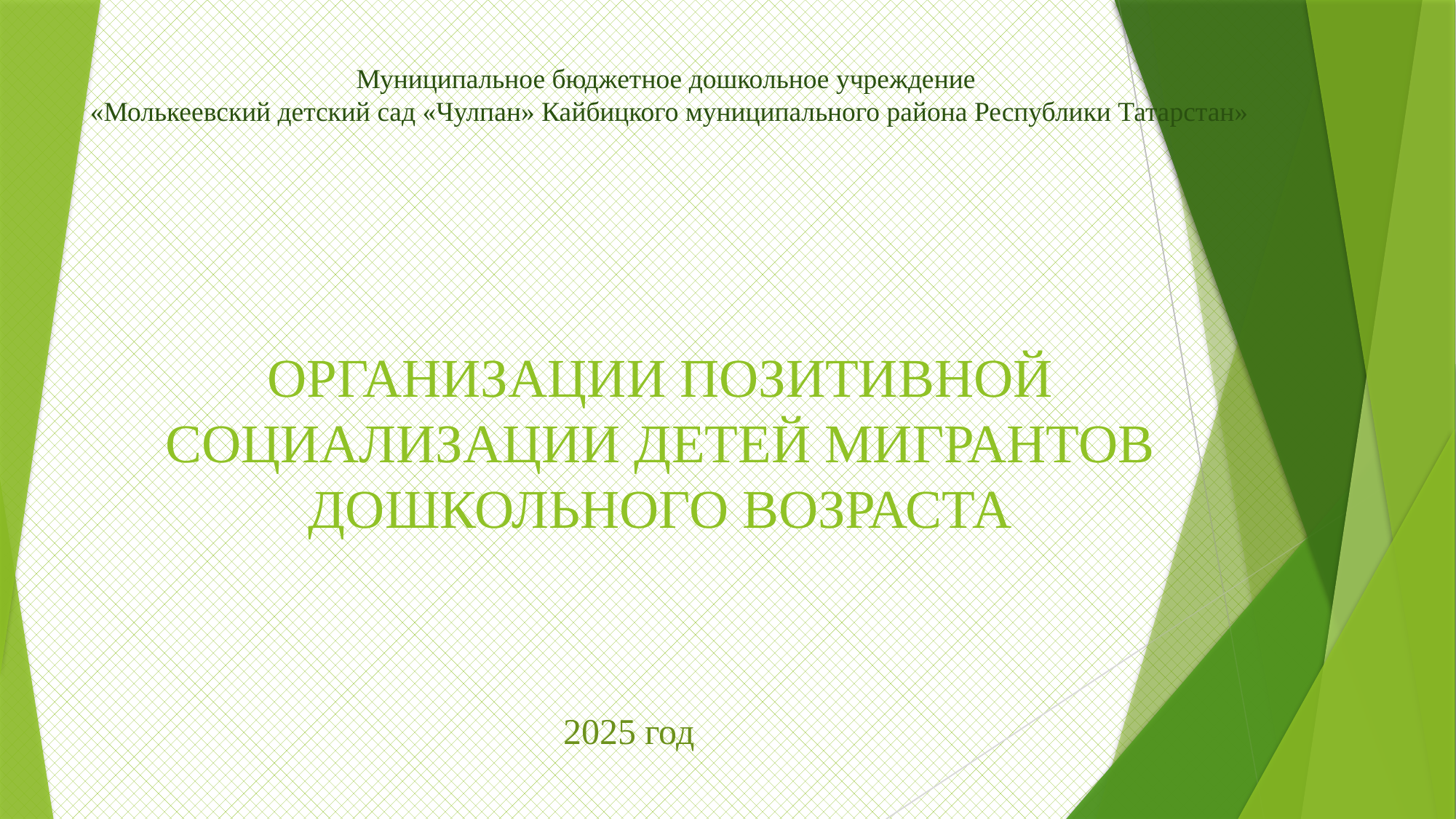

Муниципальное бюджетное дошкольное учреждение
«Молькеевский детский сад «Чулпан» Кайбицкого муниципального района Республики Татарстан»
# ОРГАНИЗАЦИИ ПОЗИТИВНОЙ СОЦИАЛИЗАЦИИ ДЕТЕЙ МИГРАНТОВ ДОШКОЛЬНОГО ВОЗРАСТА
2025 год